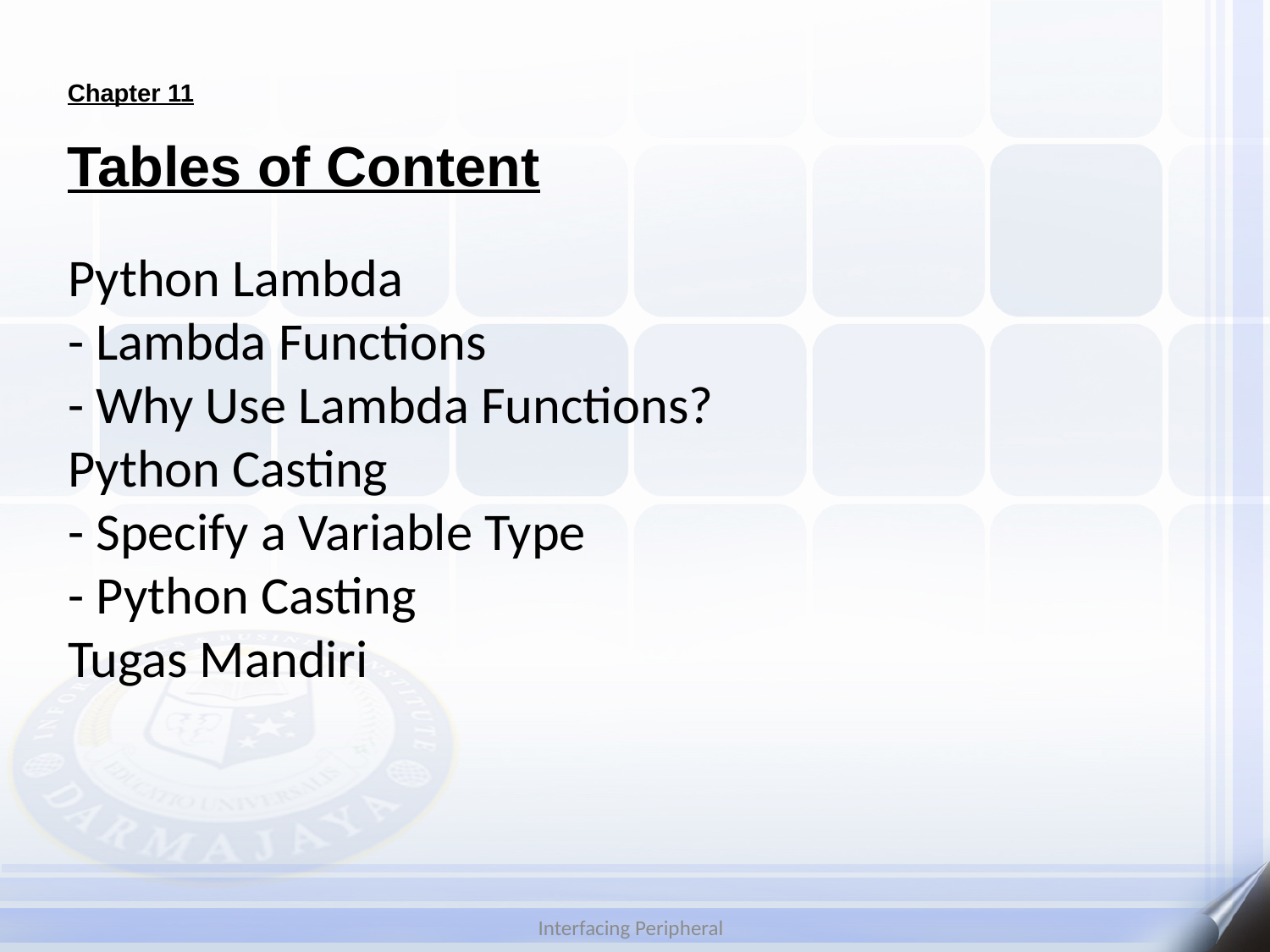

Chapter 11
# Tables of Content
Python Lambda
- Lambda Functions
- Why Use Lambda Functions?
Python Casting
- Specify a Variable Type
- Python Casting
Tugas Mandiri

Interfacing Peripheral